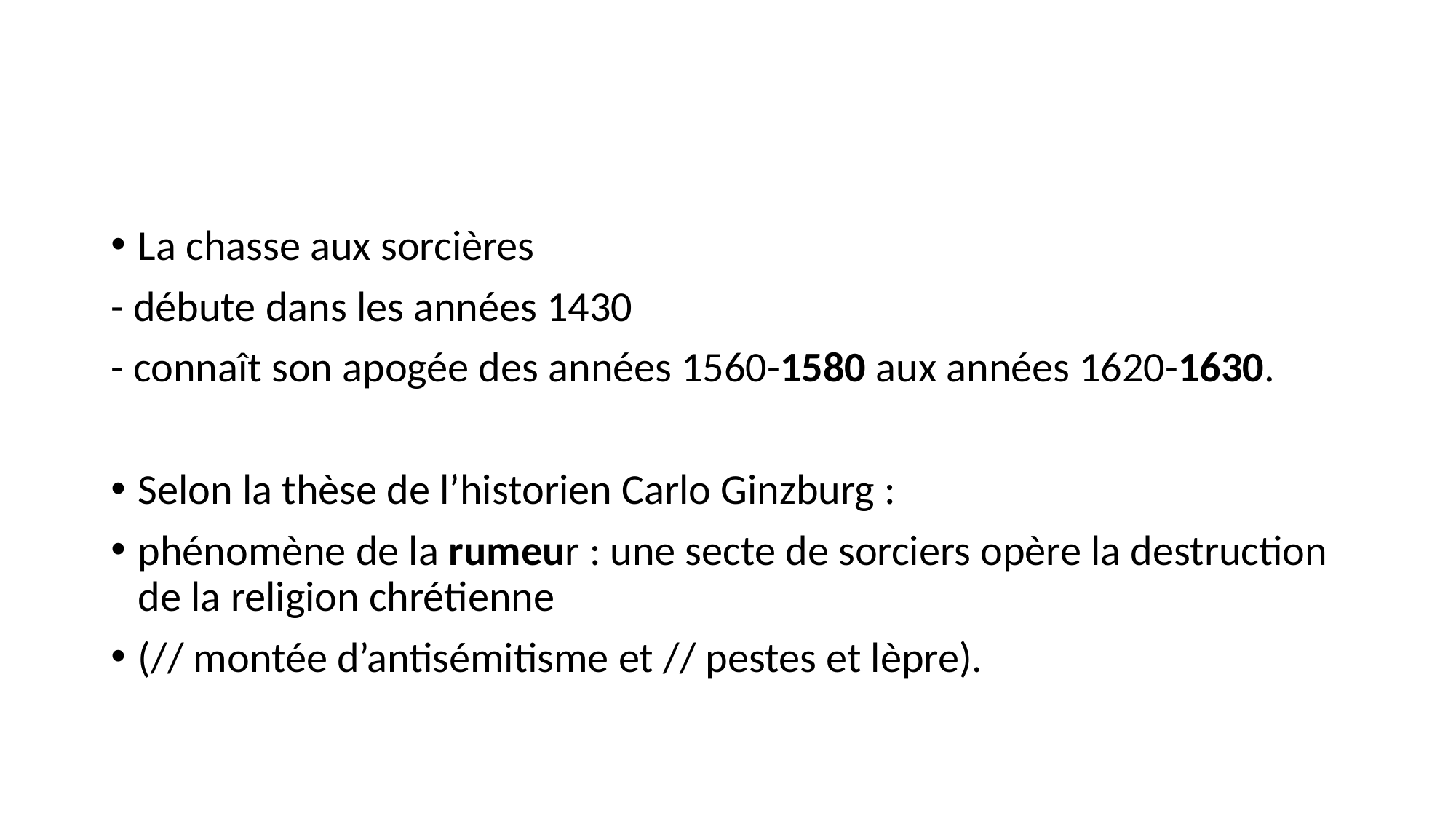

#
La chasse aux sorcières
- débute dans les années 1430
- connaît son apogée des années 1560-1580 aux années 1620-1630.

Selon la thèse de l’historien Carlo Ginzburg :
phénomène de la rumeur : une secte de sorciers opère la destruction de la religion chrétienne
(// montée d’antisémitisme et // pestes et lèpre).